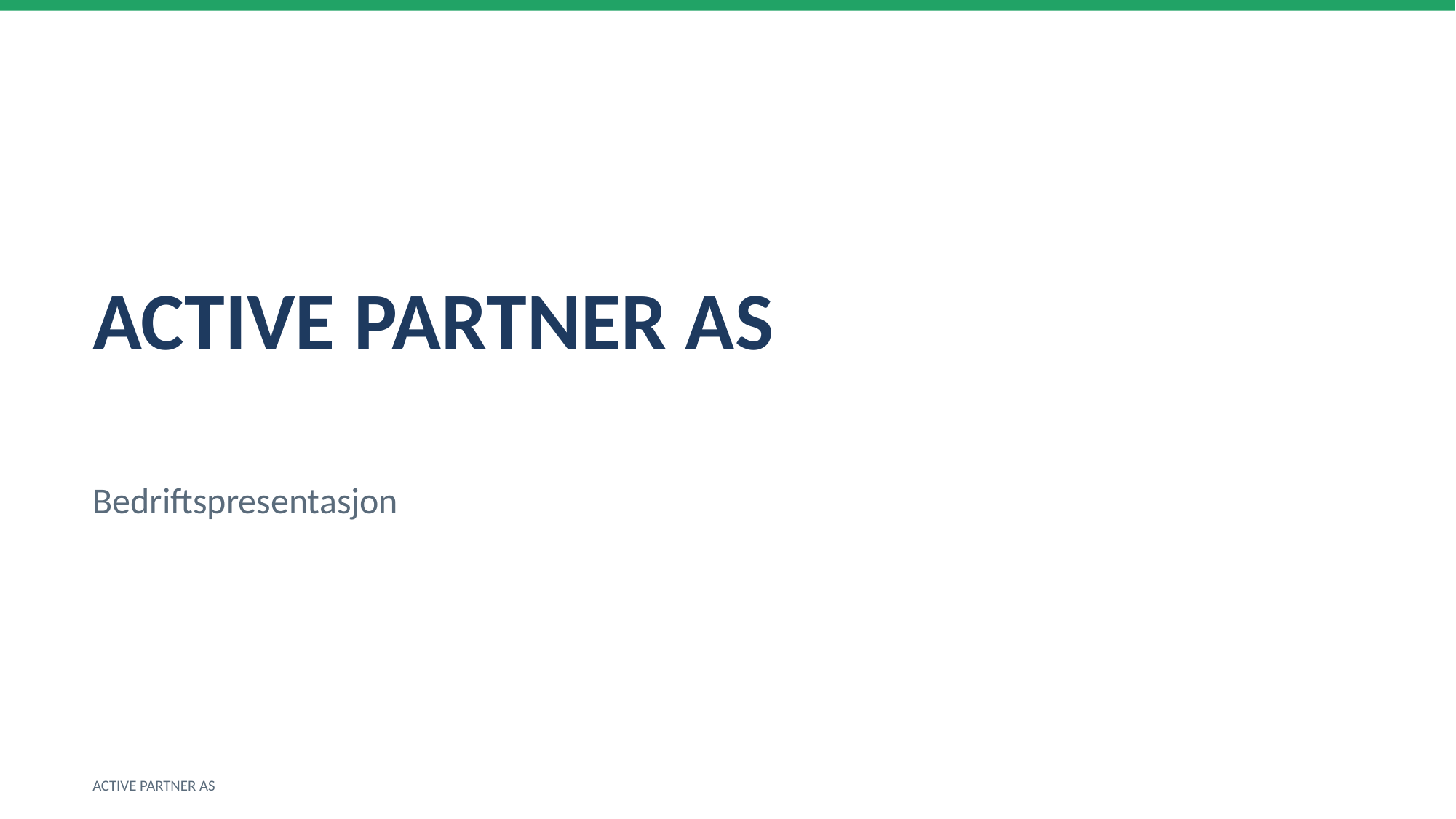

ACTIVE PARTNER AS
Bedriftspresentasjon
ACTIVE PARTNER AS